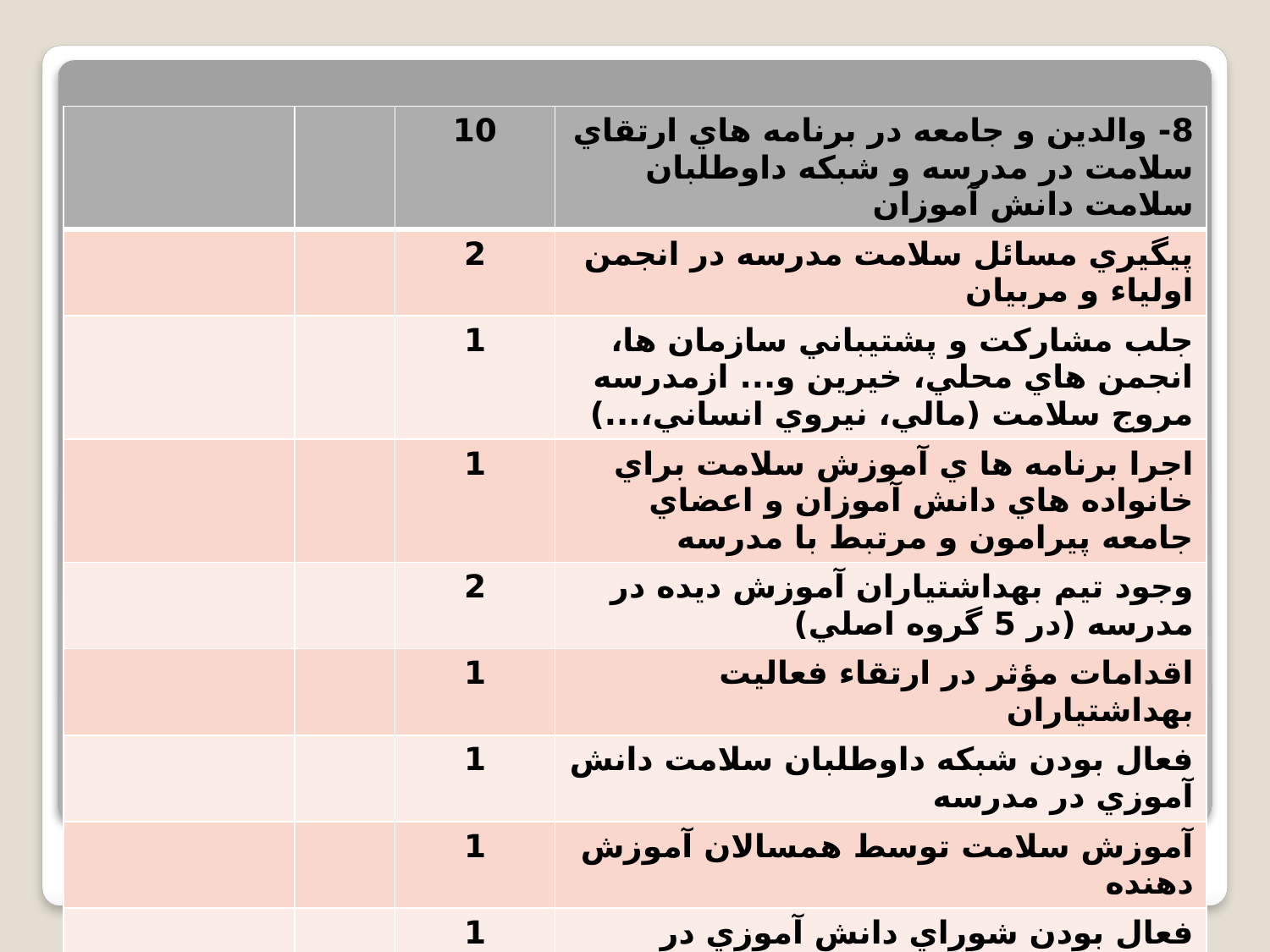

|  |  | 10 | 8- والدين و جامعه در برنامه هاي ارتقاي سلامت در مدرسه و شبكه داوطلبان سلامت دانش آموزان |
| --- | --- | --- | --- |
|  |  | 2 | پيگيري مسائل سلامت مدرسه در انجمن اولياء و مربيان |
|  |  | 1 | جلب مشاركت و پشتيباني سازمان ها، انجمن هاي محلي، خيرين و... ازمدرسه مروج سلامت (مالي، نيروي انساني،...) |
|  |  | 1 | اجرا برنامه ها ي آموزش سلامت براي خانواده هاي دانش آموزان و اعضاي جامعه پيرامون و مرتبط با مدرسه |
|  |  | 2 | وجود تيم بهداشتياران آموزش ديده در مدرسه (در 5 گروه اصلي) |
|  |  | 1 | اقدامات مؤثر در ارتقاء فعاليت بهداشتياران |
|  |  | 1 | فعال بودن شبكه داوطلبان سلامت دانش آموزي در مدرسه |
|  |  | 1 | آموزش سلامت توسط همسالان آموزش دهنده |
|  |  | 1 | فعال بودن شوراي دانش آموزي در مسائل مربوط به سلامت مدرسه |
|  |  | 100 | جمع |